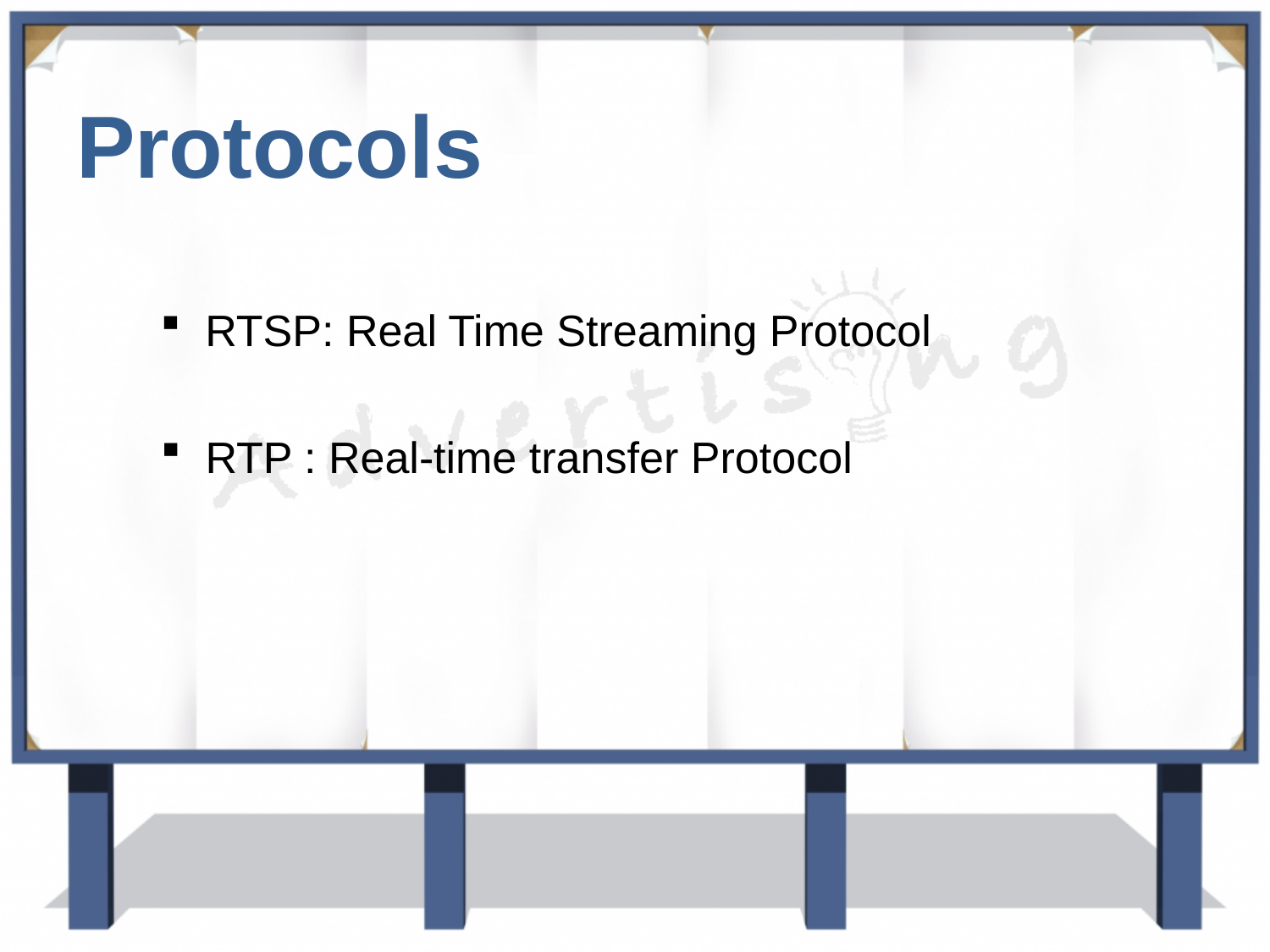

# Protocols
  RTSP: Real Time Streaming Protocol
  RTP : Real-time transfer Protocol